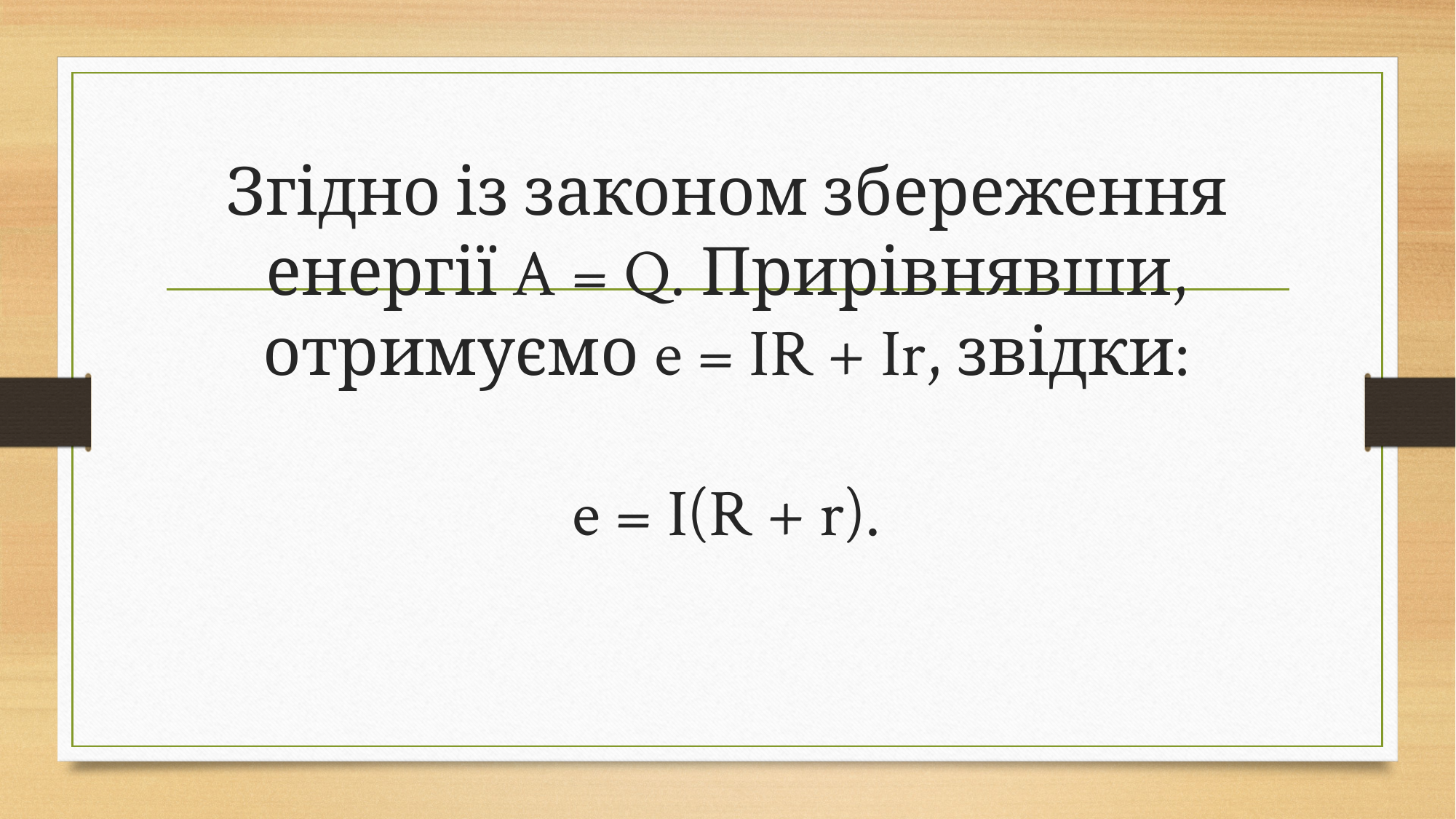

# Згідно із законом збереження енергії A = Q. Прирівнявши, отримуємо e = IR + Ir, звідки:   e = I(R + r).